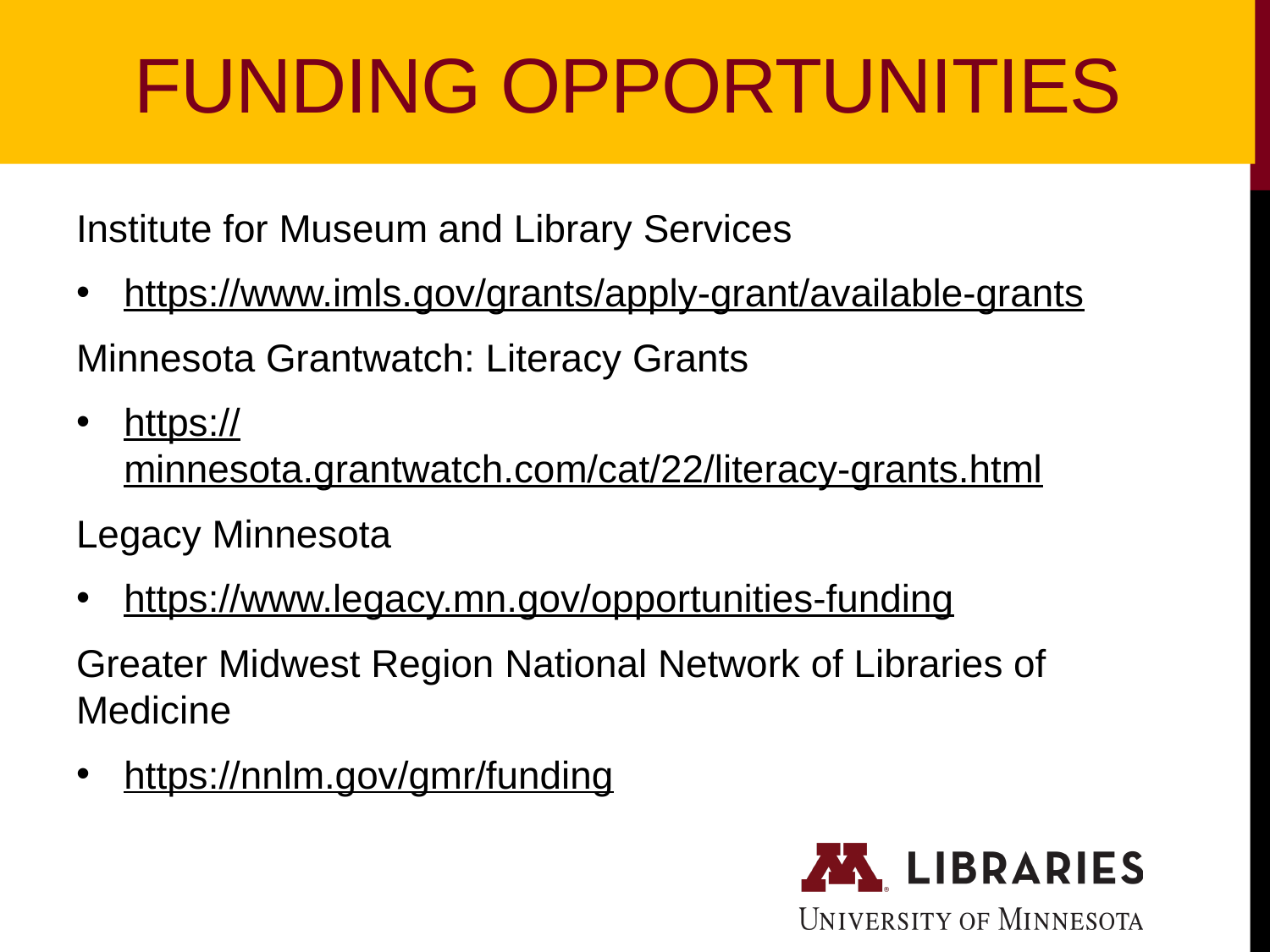

Funding Opportunities
Institute for Museum and Library Services
https://www.imls.gov/grants/apply-grant/available-grants
Minnesota Grantwatch: Literacy Grants
https://minnesota.grantwatch.com/cat/22/literacy-grants.html
Legacy Minnesota
https://www.legacy.mn.gov/opportunities-funding
Greater Midwest Region National Network of Libraries of Medicine
https://nnlm.gov/gmr/funding